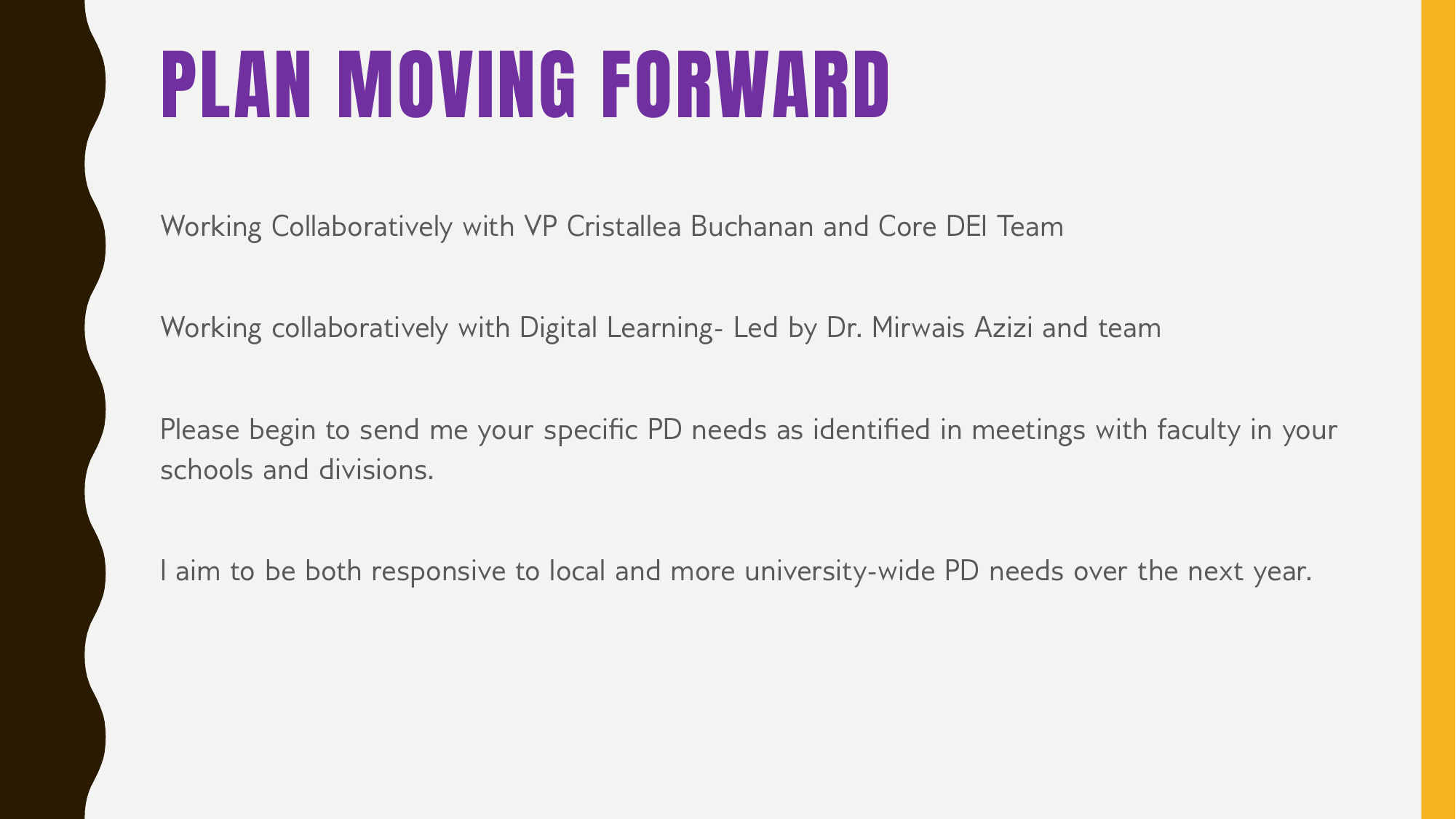

# Plan moving forward

Working Collaboratively with VP Cristallea Buchanan and Core DEI Team

Working collaboratively with Digital Learning- Led by Dr. Mirwais Azizi and team

Please begin to send me your specific PD needs as identified in meetings with faculty in your schools and divisions.

I aim to be both responsive to local and more university-wide PD needs over the next year.